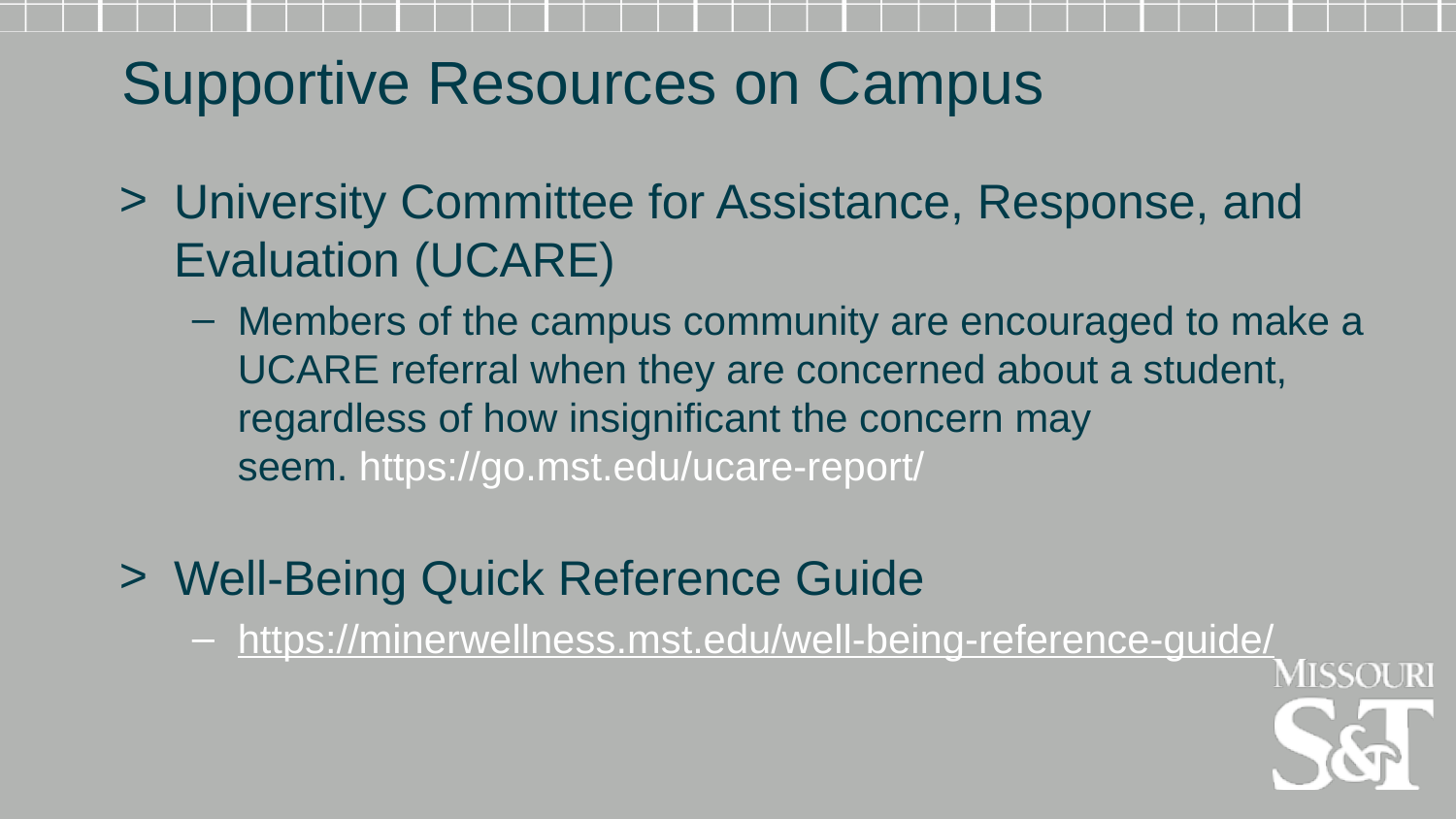

Supportive Resources on Campus

University Committee for Assistance, Response, and Evaluation (UCARE)
Members of the campus community are encouraged to make a UCARE referral when they are concerned about a student, regardless of how insignificant the concern may seem. https://go.mst.edu/ucare-report/

Well-Being Quick Reference Guide
https://minerwellness.mst.edu/well-being-reference-guide/